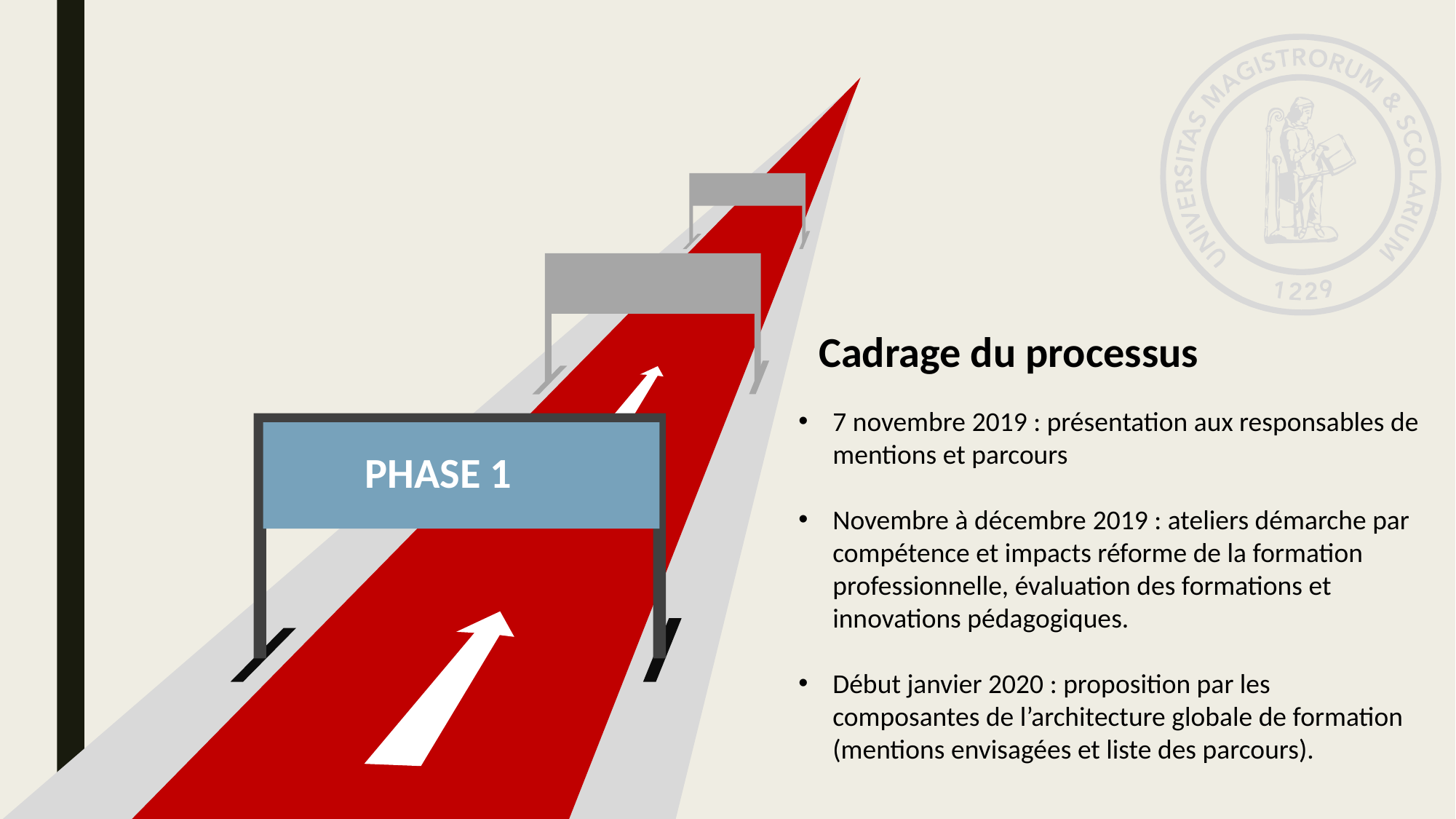

Cadrage du processus
7 novembre 2019 : présentation aux responsables de mentions et parcours

Novembre à décembre 2019 : ateliers démarche par compétence et impacts réforme de la formation professionnelle, évaluation des formations et innovations pédagogiques.

Début janvier 2020 : proposition par les composantes de l’architecture globale de formation (mentions envisagées et liste des parcours).

PHASE 1